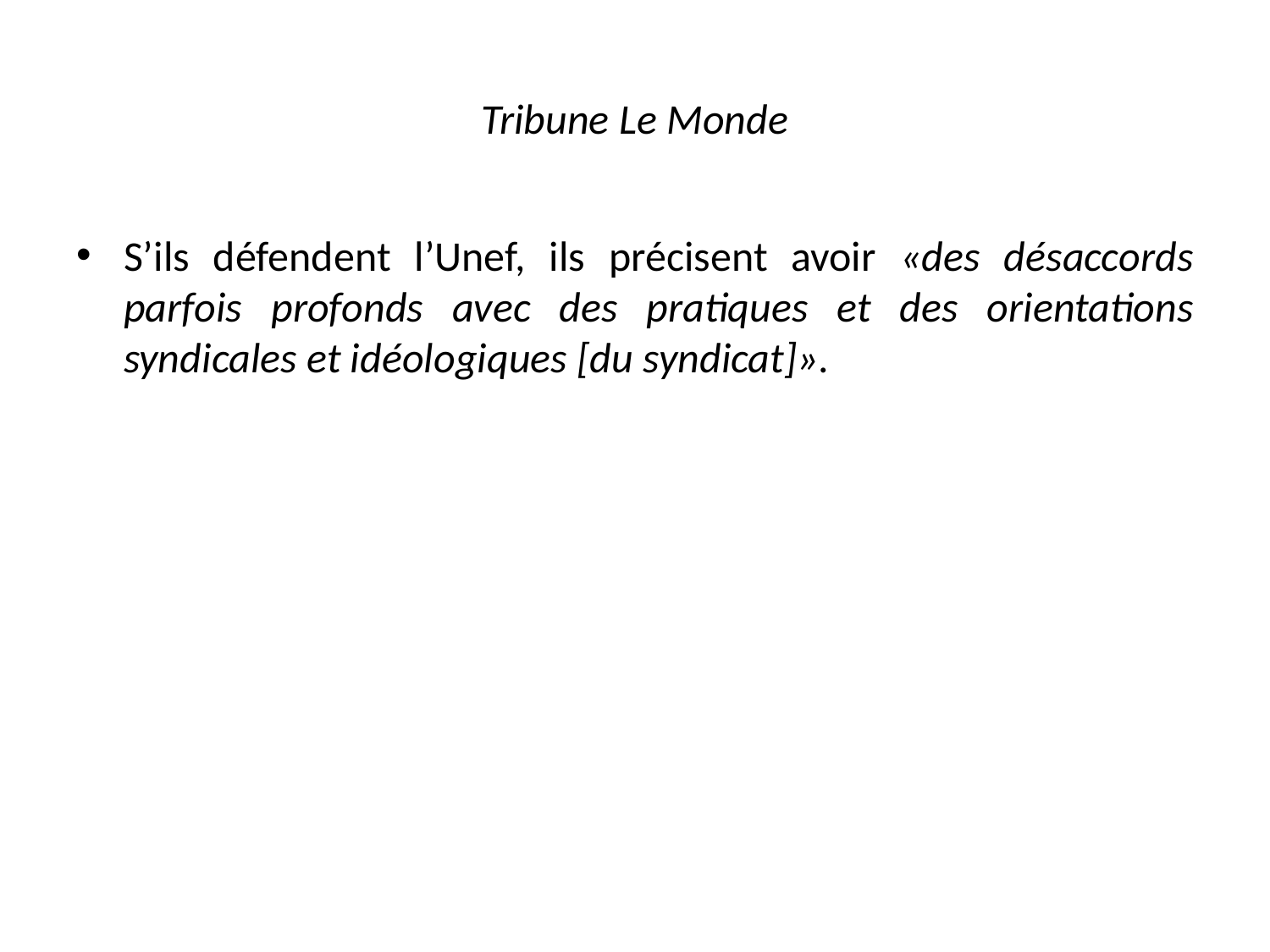

# Tribune Le Monde
S’ils défendent l’Unef, ils précisent avoir «des désaccords parfois profonds avec des pratiques et des orientations syndicales et idéologiques [du syndicat]».